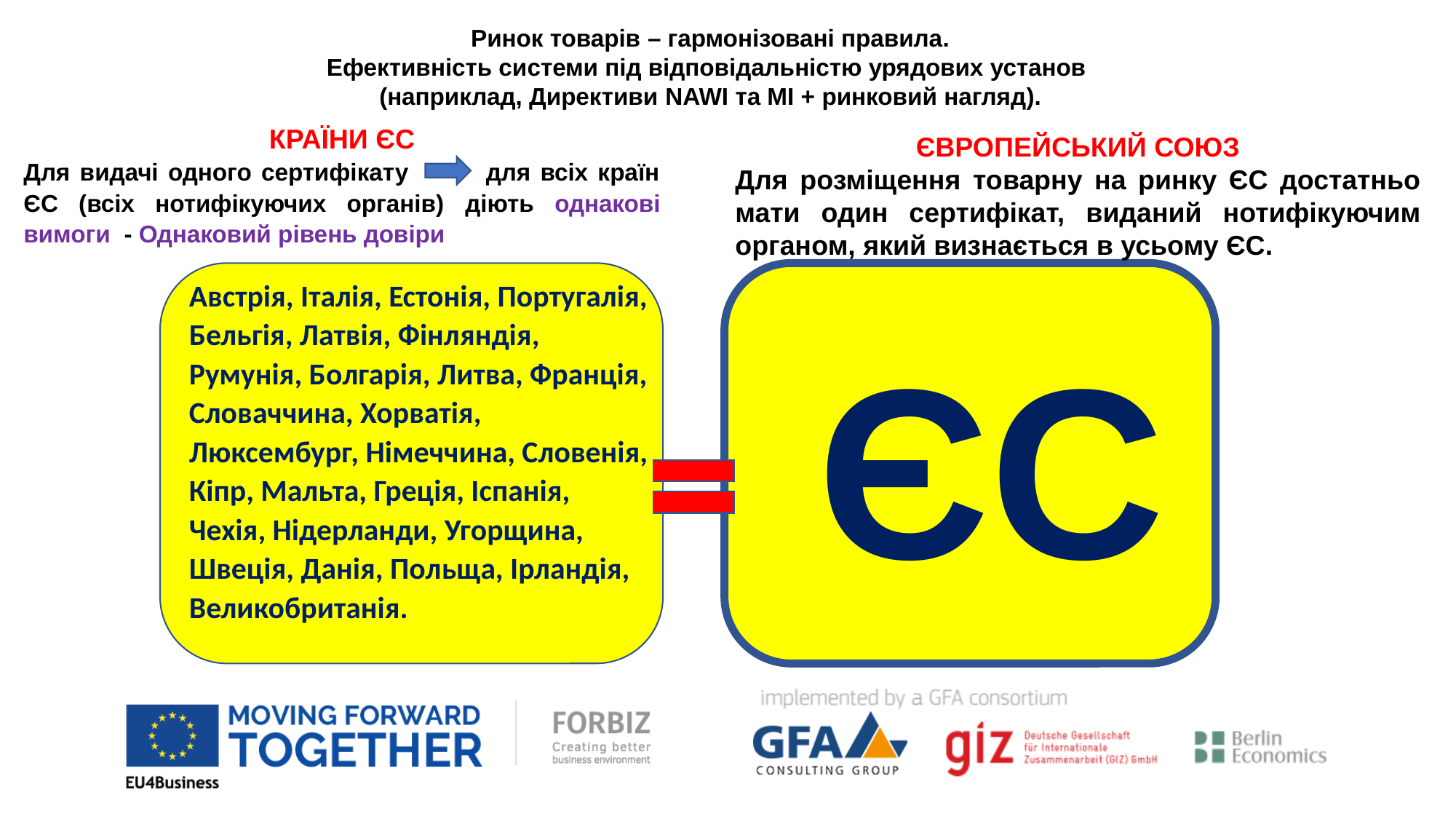

Ринок товарів – гармонізовані правила.
Ефективність системи під відповідальністю урядових установ
(наприклад, Директиви NAWI та MI + ринковий нагляд).
КРАЇНИ ЄС
Для видачі одного сертифікату        для всіх країн ЄС (всіх нотифікуючих органів) діють однакові вимоги  - Однаковий рівень довіри
ЄВРОПЕЙСЬКИЙ СОЮЗ
Для розміщення товарну на ринку ЄС достатньо мати один сертифікат, виданий нотифікуючим органом, який визнається в усьому ЄС.

Австрія, Італія, Естонія, Португалія, Бельгія, Латвія, Фінляндія, Румунія, Болгарія, Литва, Франція, Словаччина, Хорватія, Люксембург, Німеччина, Словенія, Кіпр, Мальта, Греція, Іспанія, Чехія, Нідерланди, Угорщина, Швеція, Данія, Польща, Ірландія, Великобританія.
ЄС